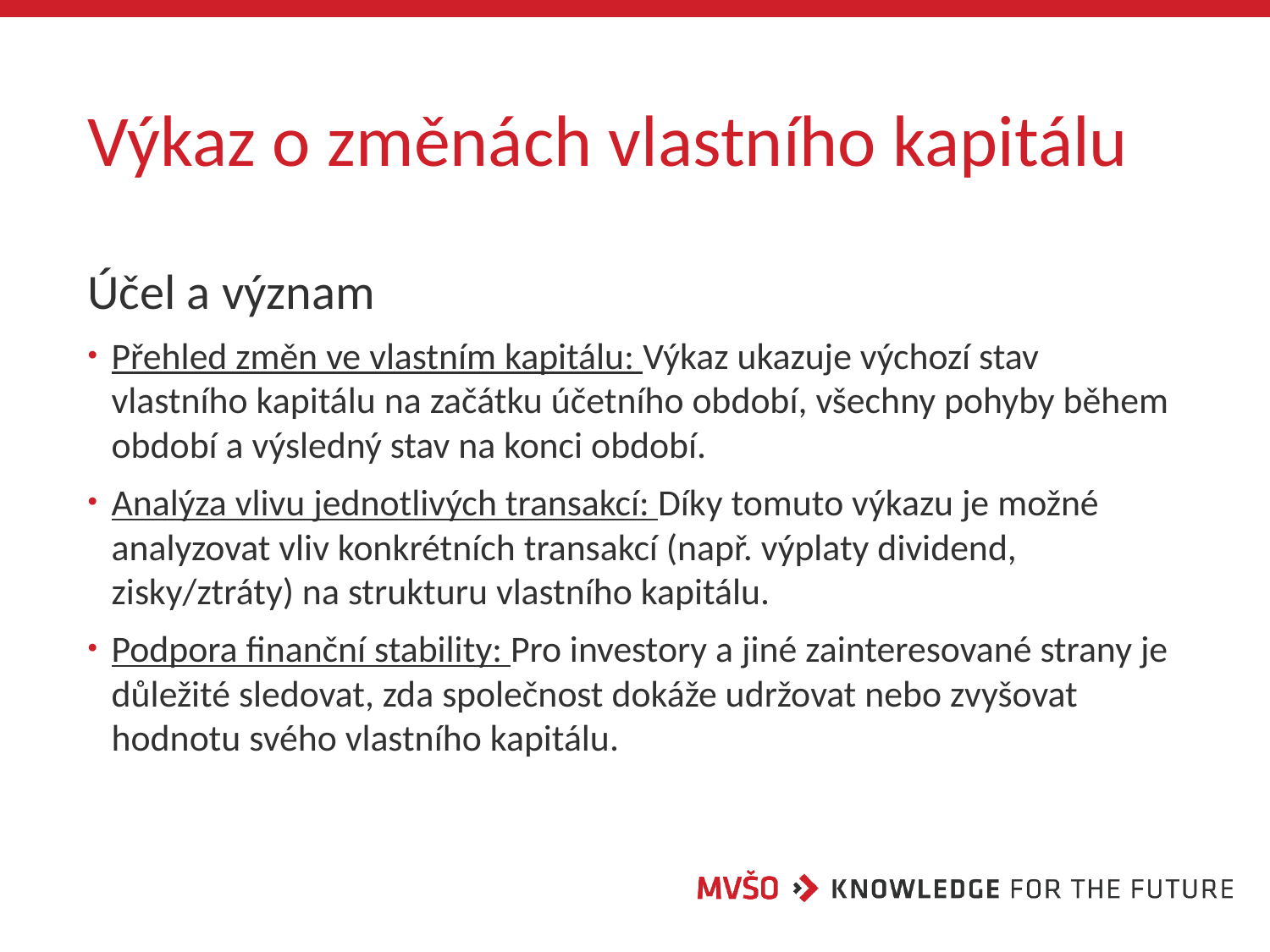

# Výkaz o změnách vlastního kapitálu
Účel a význam
Přehled změn ve vlastním kapitálu: Výkaz ukazuje výchozí stav vlastního kapitálu na začátku účetního období, všechny pohyby během období a výsledný stav na konci období.
Analýza vlivu jednotlivých transakcí: Díky tomuto výkazu je možné analyzovat vliv konkrétních transakcí (např. výplaty dividend, zisky/ztráty) na strukturu vlastního kapitálu.
Podpora finanční stability: Pro investory a jiné zainteresované strany je důležité sledovat, zda společnost dokáže udržovat nebo zvyšovat hodnotu svého vlastního kapitálu.